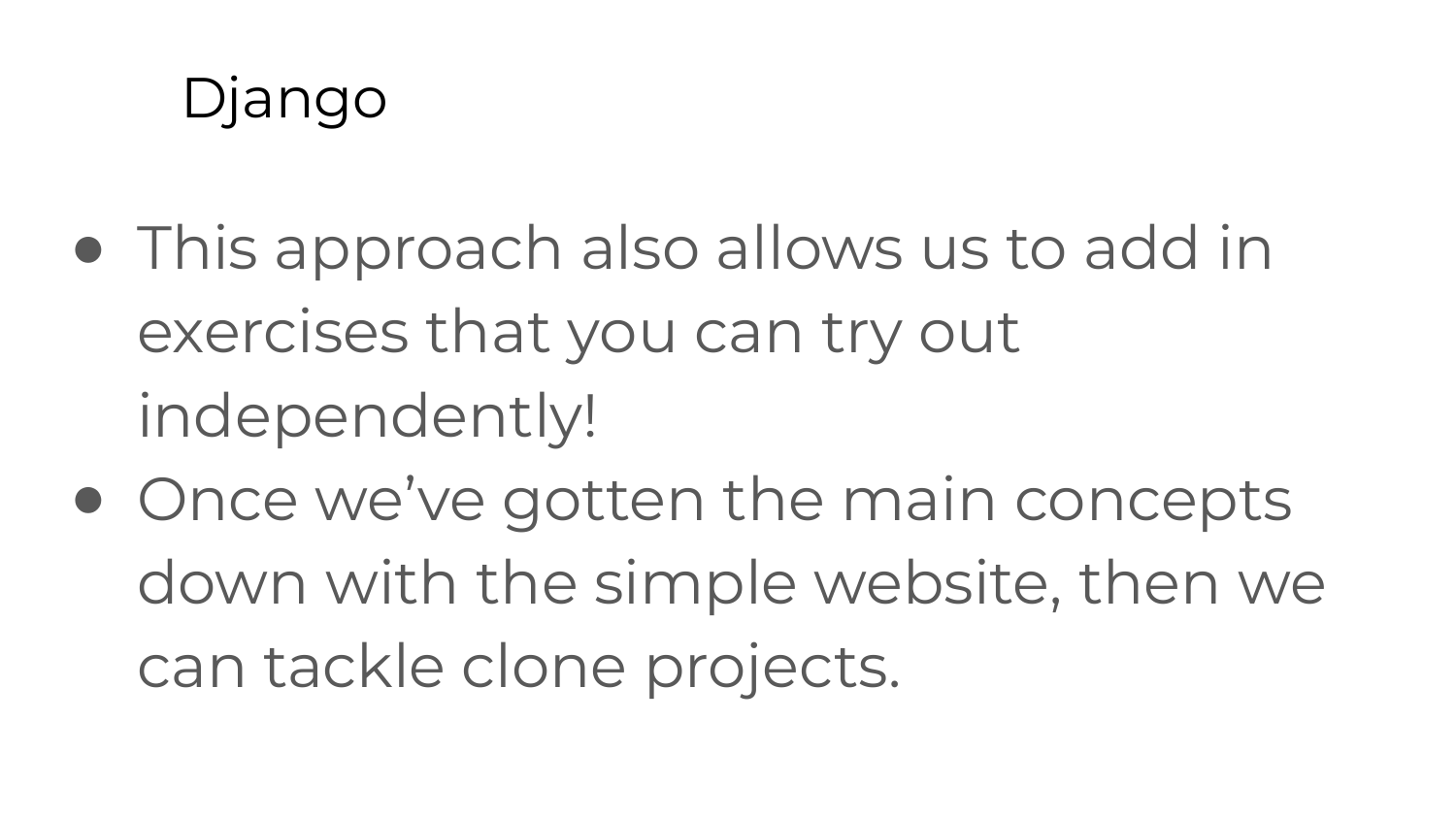

# Django
This approach also allows us to add in exercises that you can try out independently!
Once we’ve gotten the main concepts down with the simple website, then we can tackle clone projects.